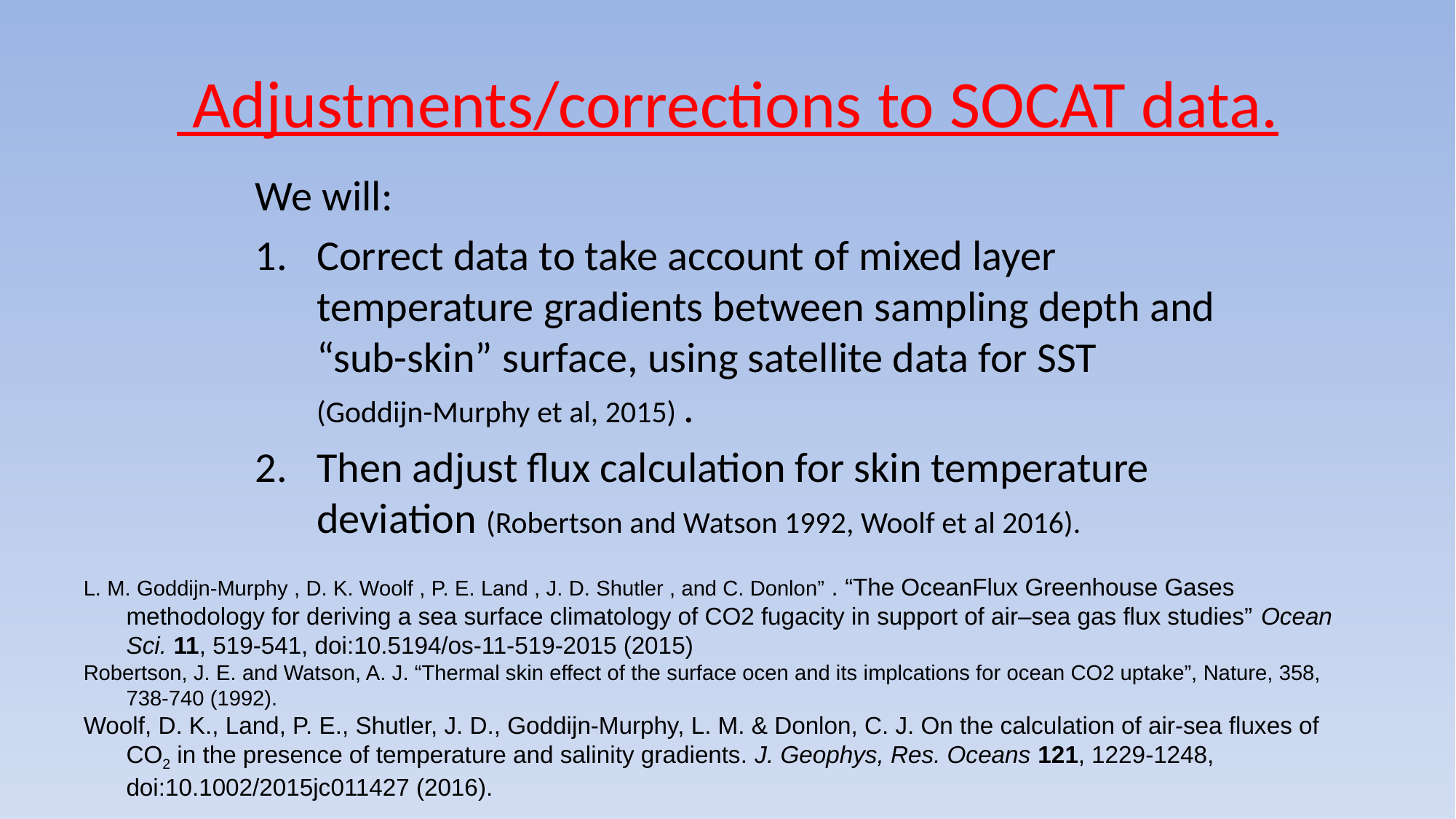

# Adjustments/corrections to SOCAT data.
We will:
Correct data to take account of mixed layer temperature gradients between sampling depth and “sub-skin” surface, using satellite data for SST (Goddijn-Murphy et al, 2015) .
Then adjust flux calculation for skin temperature deviation (Robertson and Watson 1992, Woolf et al 2016).
L. M. Goddijn-Murphy , D. K. Woolf , P. E. Land , J. D. Shutler , and C. Donlon” . “The OceanFlux Greenhouse Gases methodology for deriving a sea surface climatology of CO2 fugacity in support of air–sea gas flux studies” Ocean Sci. 11, 519-541, doi:10.5194/os-11-519-2015 (2015)
Robertson, J. E. and Watson, A. J. “Thermal skin effect of the surface ocen and its implcations for ocean CO2 uptake”, Nature, 358, 738-740 (1992).
Woolf, D. K., Land, P. E., Shutler, J. D., Goddijn-Murphy, L. M. & Donlon, C. J. On the calculation of air-sea fluxes of CO2 in the presence of temperature and salinity gradients. J. Geophys, Res. Oceans 121, 1229-1248, doi:10.1002/2015jc011427 (2016).